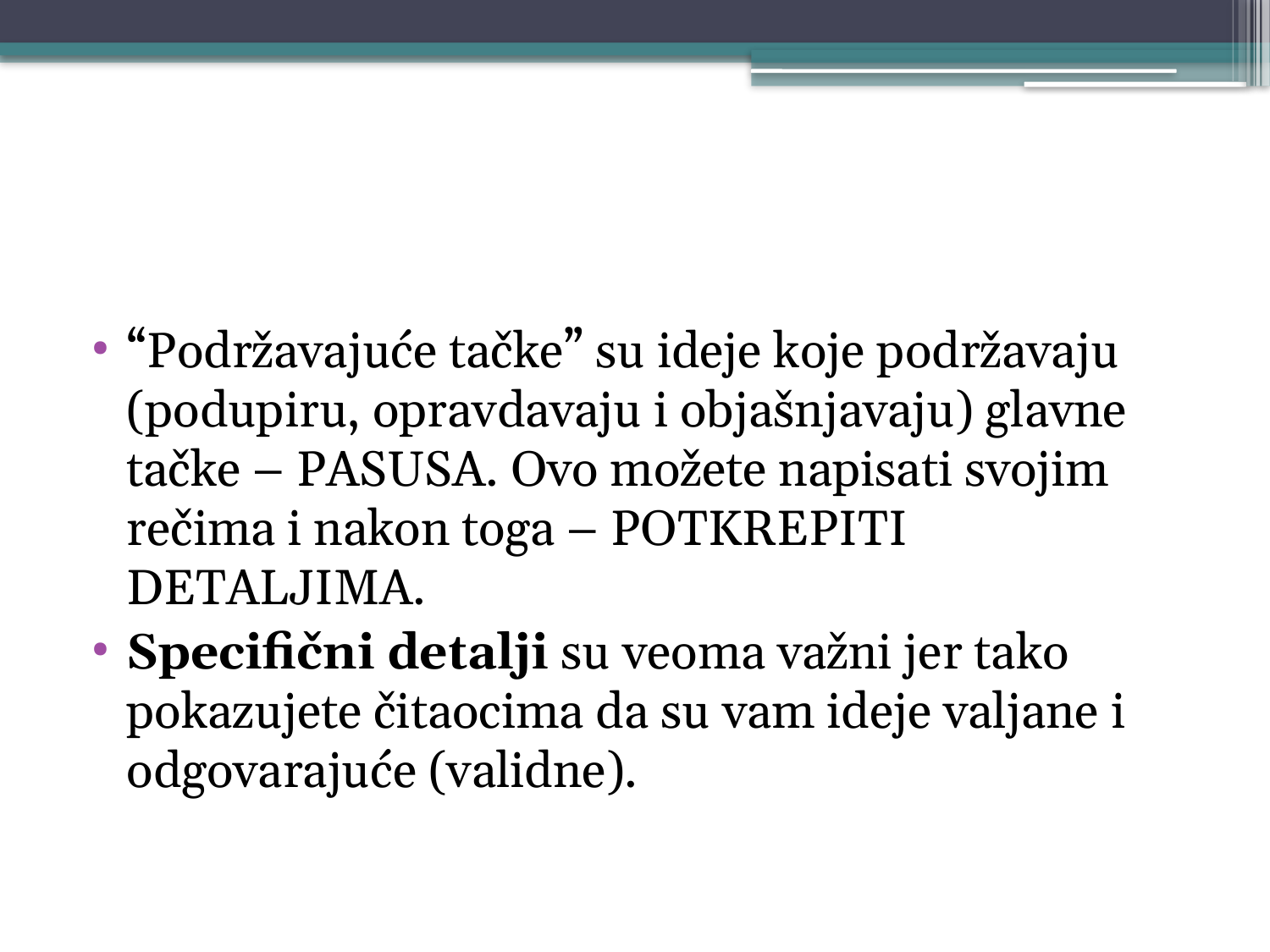

#
“Podržavajuće tačke” su ideje koje podržavaju (podupiru, opravdavaju i objašnjavaju) glavne tačke – PASUSA. Ovo možete napisati svojim rečima i nakon toga – POTKREPITI DETALJIMA.
Specifični detalji su veoma važni jer tako pokazujete čitaocima da su vam ideje valjane i odgovarajuće (validne).